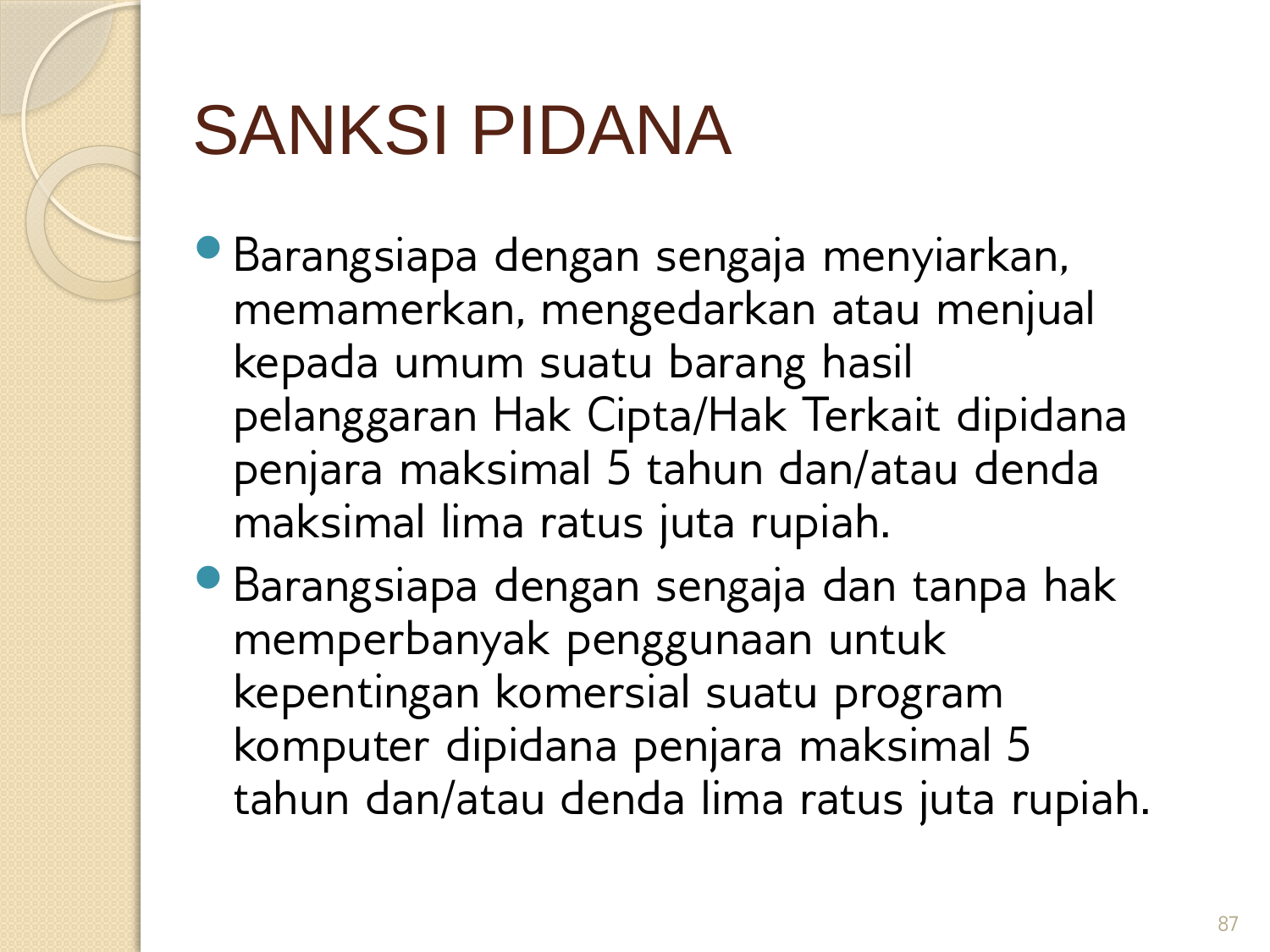

# SANKSI PIDANA
Barangsiapa dengan sengaja menyiarkan, memamerkan, mengedarkan atau menjual kepada umum suatu barang hasil pelanggaran Hak Cipta/Hak Terkait dipidana penjara maksimal 5 tahun dan/atau denda maksimal lima ratus juta rupiah.
Barangsiapa dengan sengaja dan tanpa hak memperbanyak penggunaan untuk kepentingan komersial suatu program komputer dipidana penjara maksimal 5 tahun dan/atau denda lima ratus juta rupiah.
87